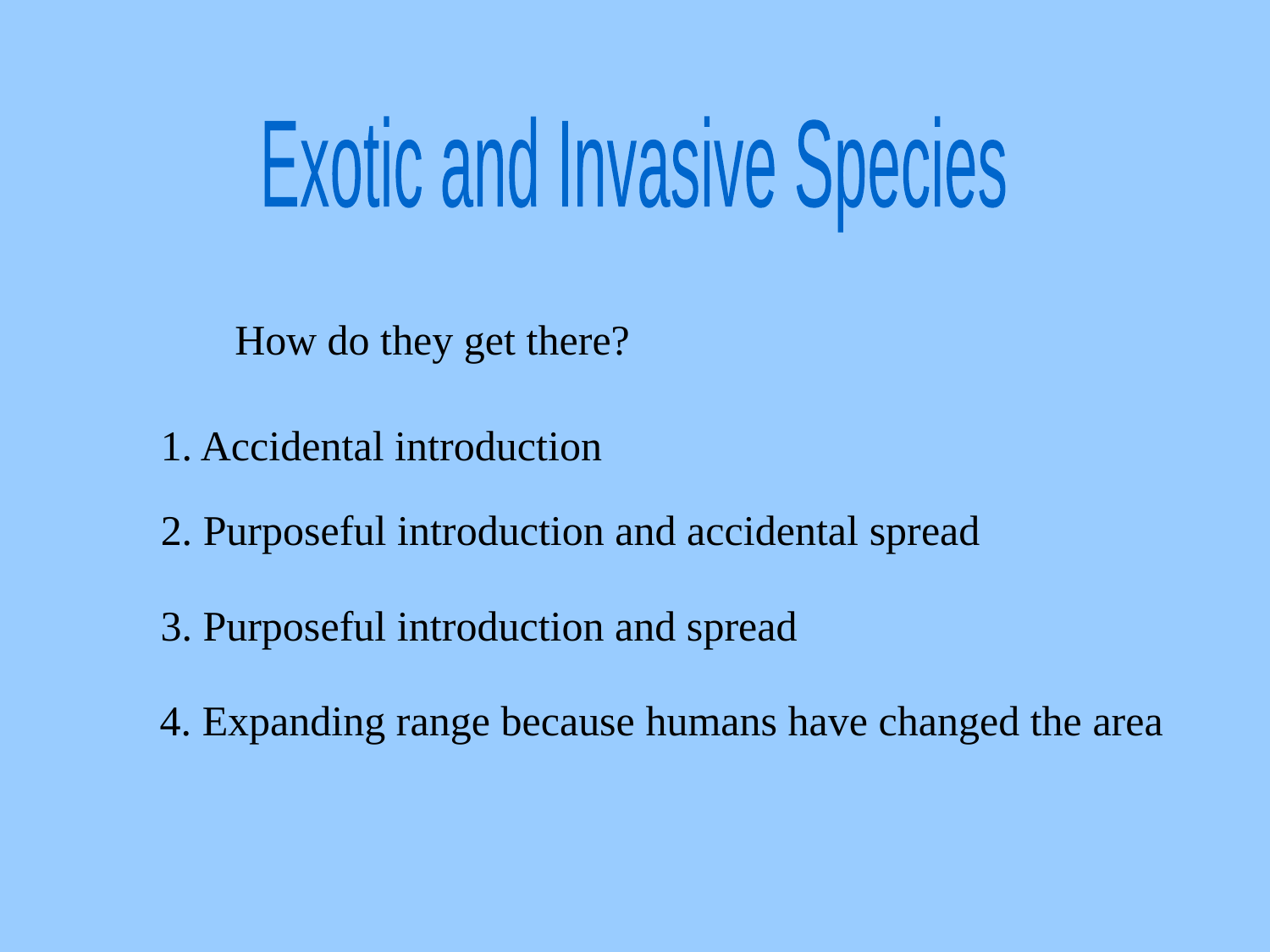

Exotic and Invasive Species
How do they get there?

1. Accidental introduction
2. Purposeful introduction and accidental spread

3. Purposeful introduction and spread
4. Expanding range because humans have changed the area